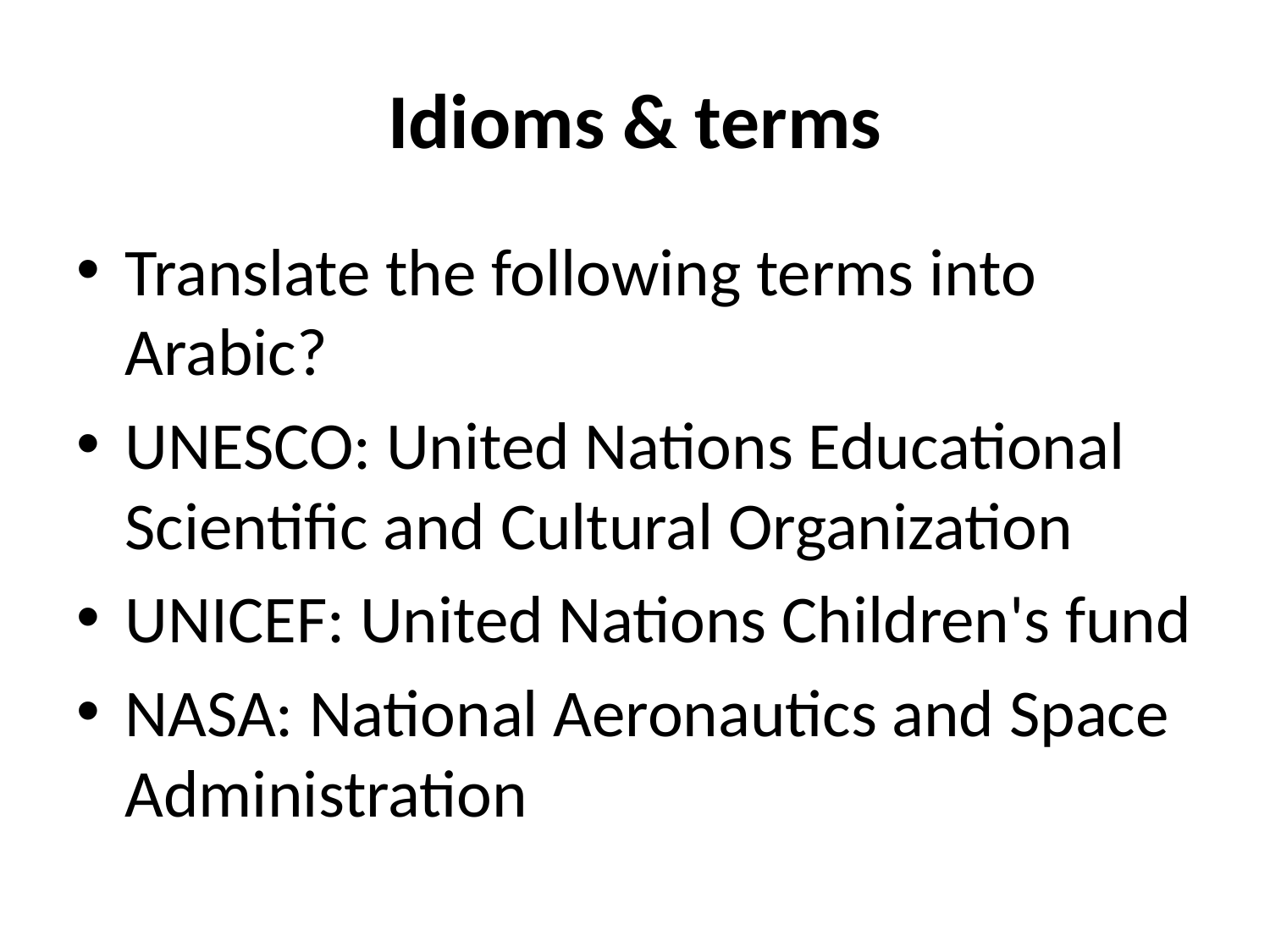

# Idioms & terms
Translate the following terms into Arabic?
UNESCO: United Nations Educational Scientific and Cultural Organization
UNICEF: United Nations Children's fund
NASA: National Aeronautics and Space Administration